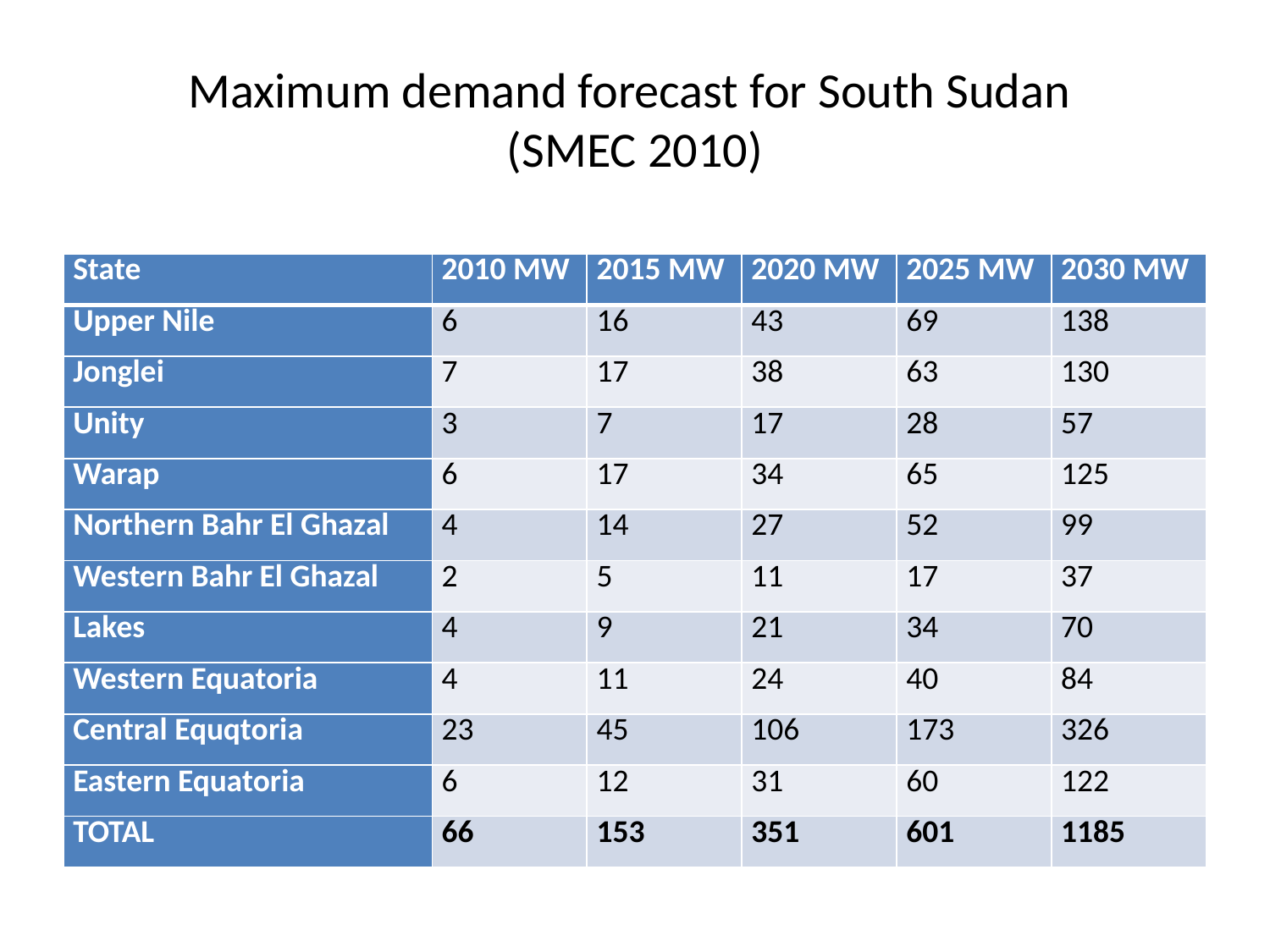

# Maximum demand forecast for South Sudan (SMEC 2010)
| State | 2010 MW | 2015 MW | 2020 MW | 2025 MW | 2030 MW |
| --- | --- | --- | --- | --- | --- |
| Upper Nile | 6 | 16 | 43 | 69 | 138 |
| Jonglei | 7 | 17 | 38 | 63 | 130 |
| Unity | 3 | 7 | 17 | 28 | 57 |
| Warap | 6 | 17 | 34 | 65 | 125 |
| Northern Bahr El Ghazal | 4 | 14 | 27 | 52 | 99 |
| Western Bahr El Ghazal | 2 | 5 | 11 | 17 | 37 |
| Lakes | 4 | 9 | 21 | 34 | 70 |
| Western Equatoria | 4 | 11 | 24 | 40 | 84 |
| Central Equqtoria | 23 | 45 | 106 | 173 | 326 |
| Eastern Equatoria | 6 | 12 | 31 | 60 | 122 |
| TOTAL | 66 | 153 | 351 | 601 | 1185 |